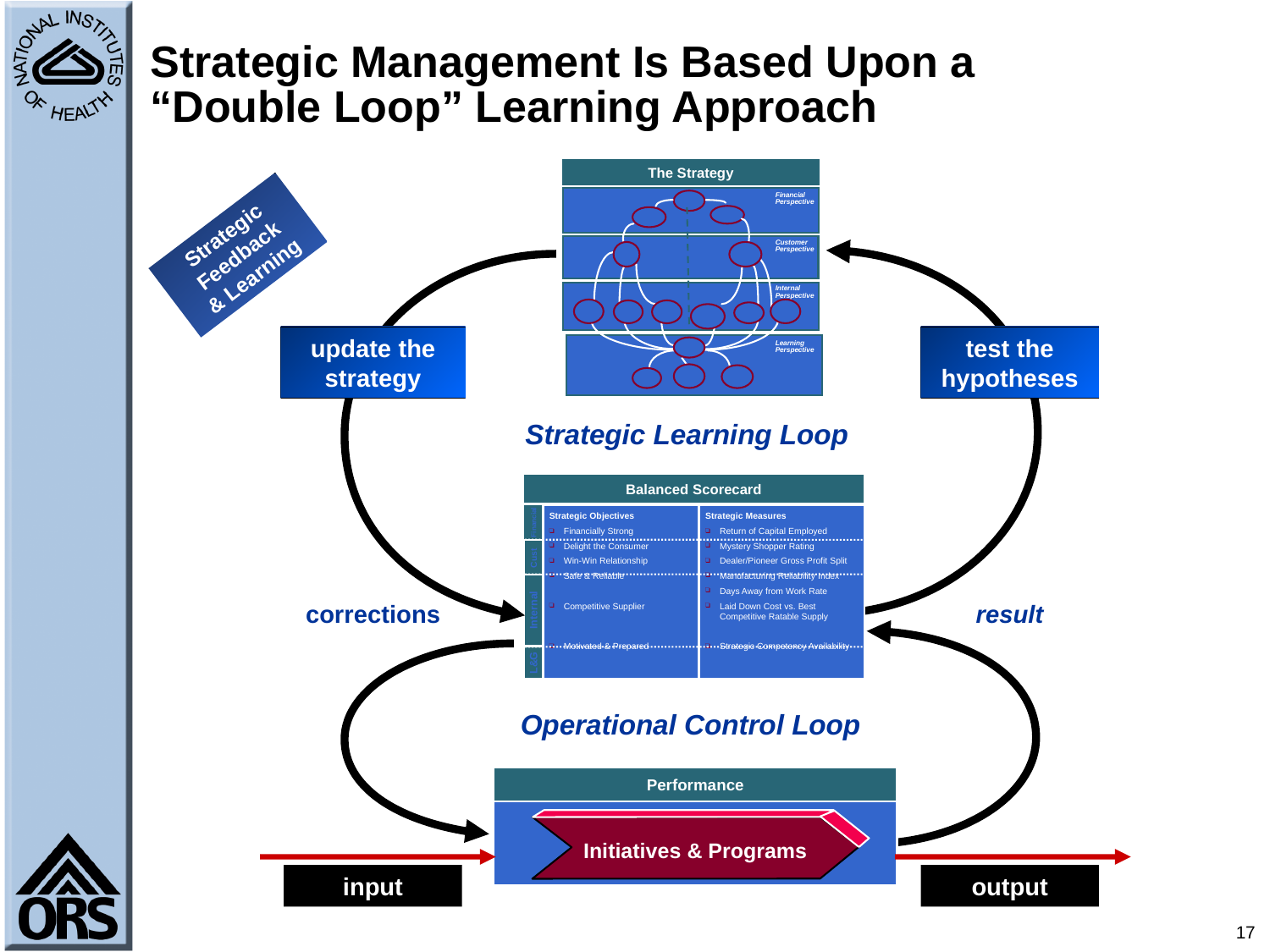

# Strategic Management Is Based Upon a “Double Loop” Learning Approach
The Strategy

Financial
Perspective

Strategic
Feedback
& Learning

Customer
Perspective

Internal
Perspective

update the strategy
test the hypotheses

Learning Perspective

Strategic Learning Loop
Balanced Scorecard
Strategic Objectives
Financially Strong
Delight the Consumer
Win-Win Relationship
Safe & Reliable

Competitive Supplier

Motivated & Prepared
Strategic Measures
Return of Capital Employed
Mystery Shopper Rating
Dealer/Pioneer Gross Profit Split
Manufacturing Reliability Index
Days Away from Work Rate
Laid Down Cost vs. Best Competitive Ratable Supply

Strategic Competency Availability
Financial

Cust

corrections
result
Internal

L&G
Operational Control Loop
Performance

Initiatives & Programs

input
output
17